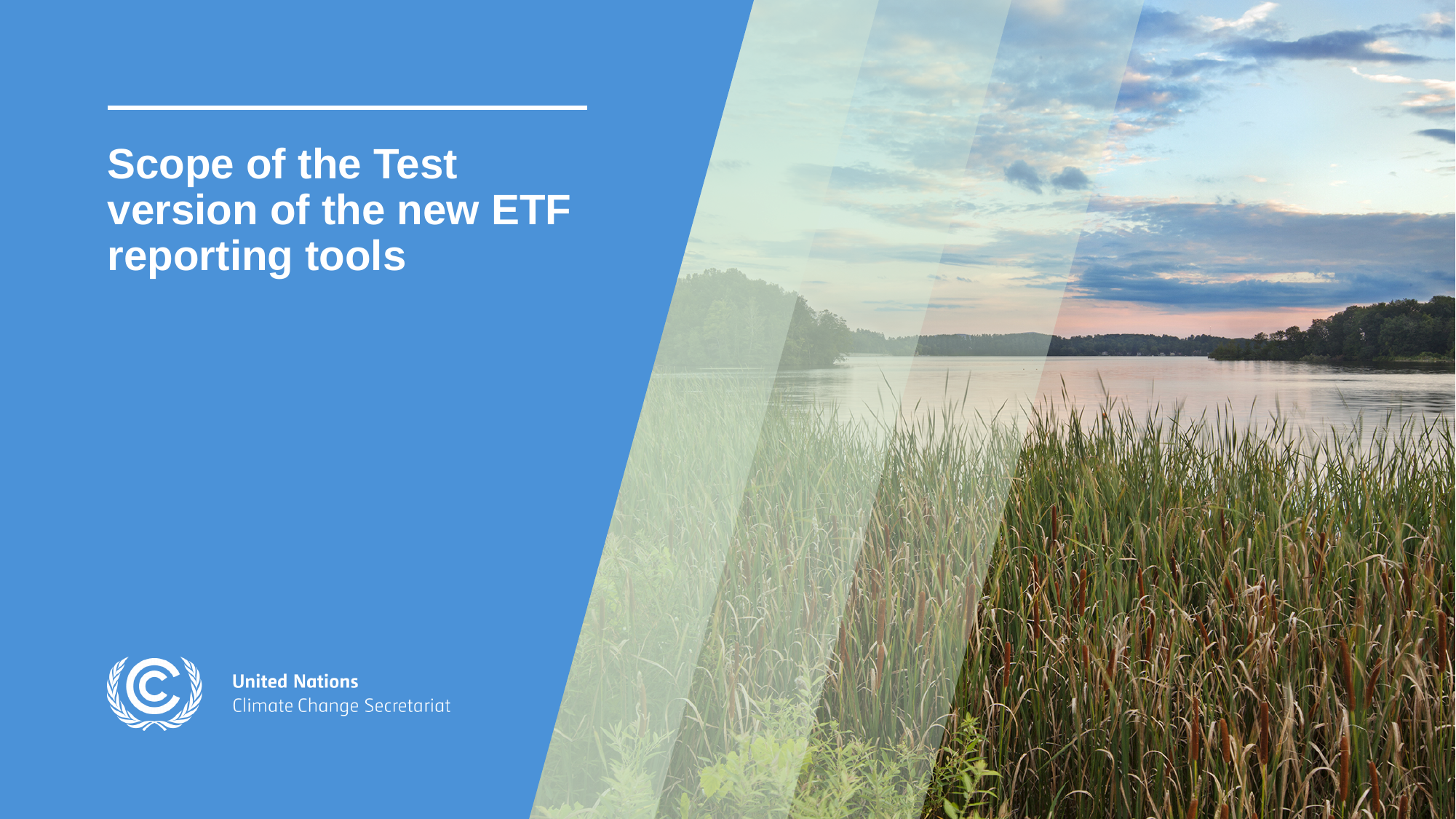

Scope of the Test version of the new ETF reporting tools